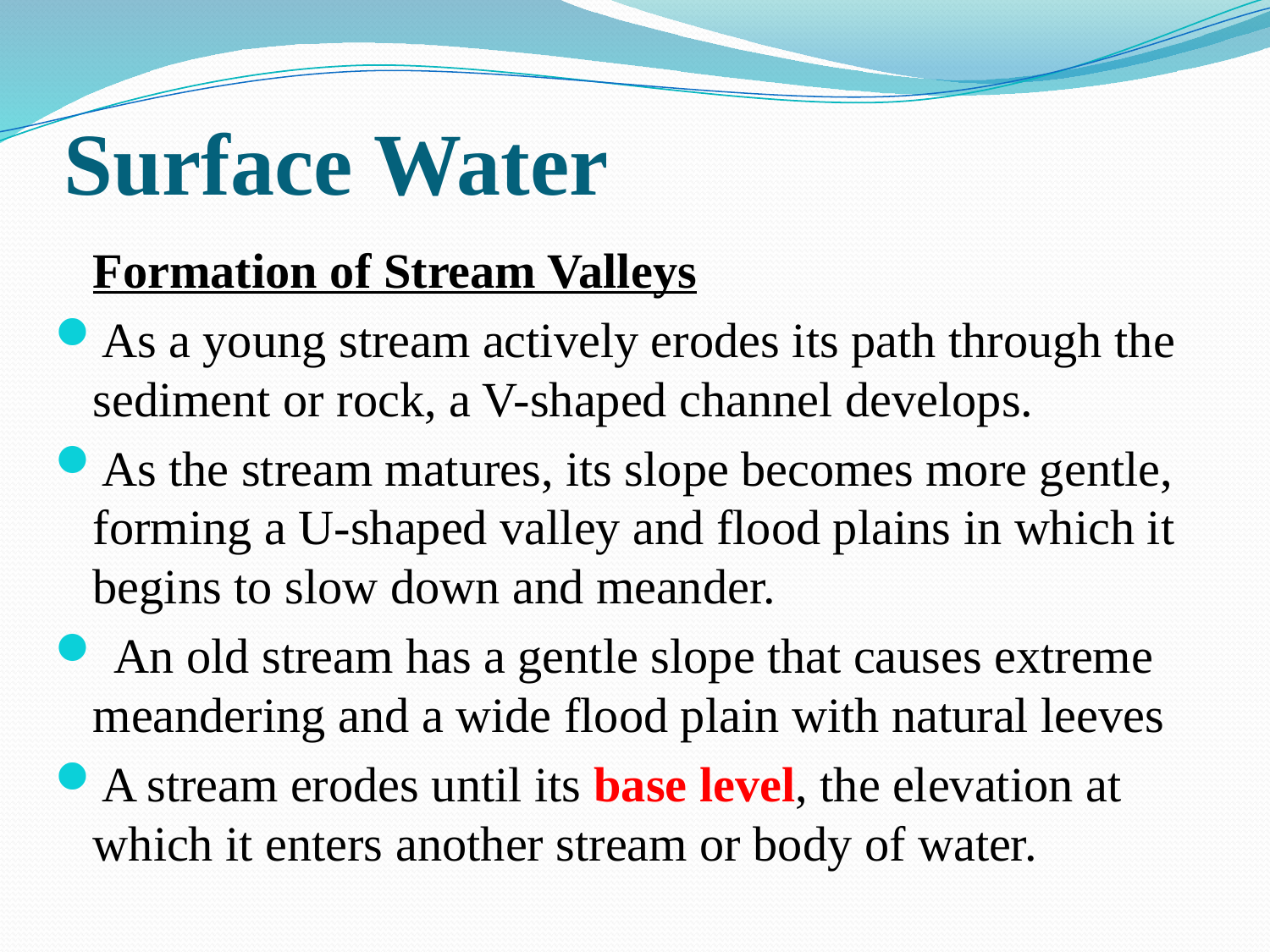

Surface Water
	Formation of Stream Valleys
As a young stream actively erodes its path through the sediment or rock, a V-shaped channel develops.
As the stream matures, its slope becomes more gentle, forming a U-shaped valley and flood plains in which it  begins to slow down and meander.
 An old stream has a gentle slope that causes extreme meandering and a wide flood plain with natural leeves
A stream erodes until its base level, the elevation at which it enters another stream or body of water.